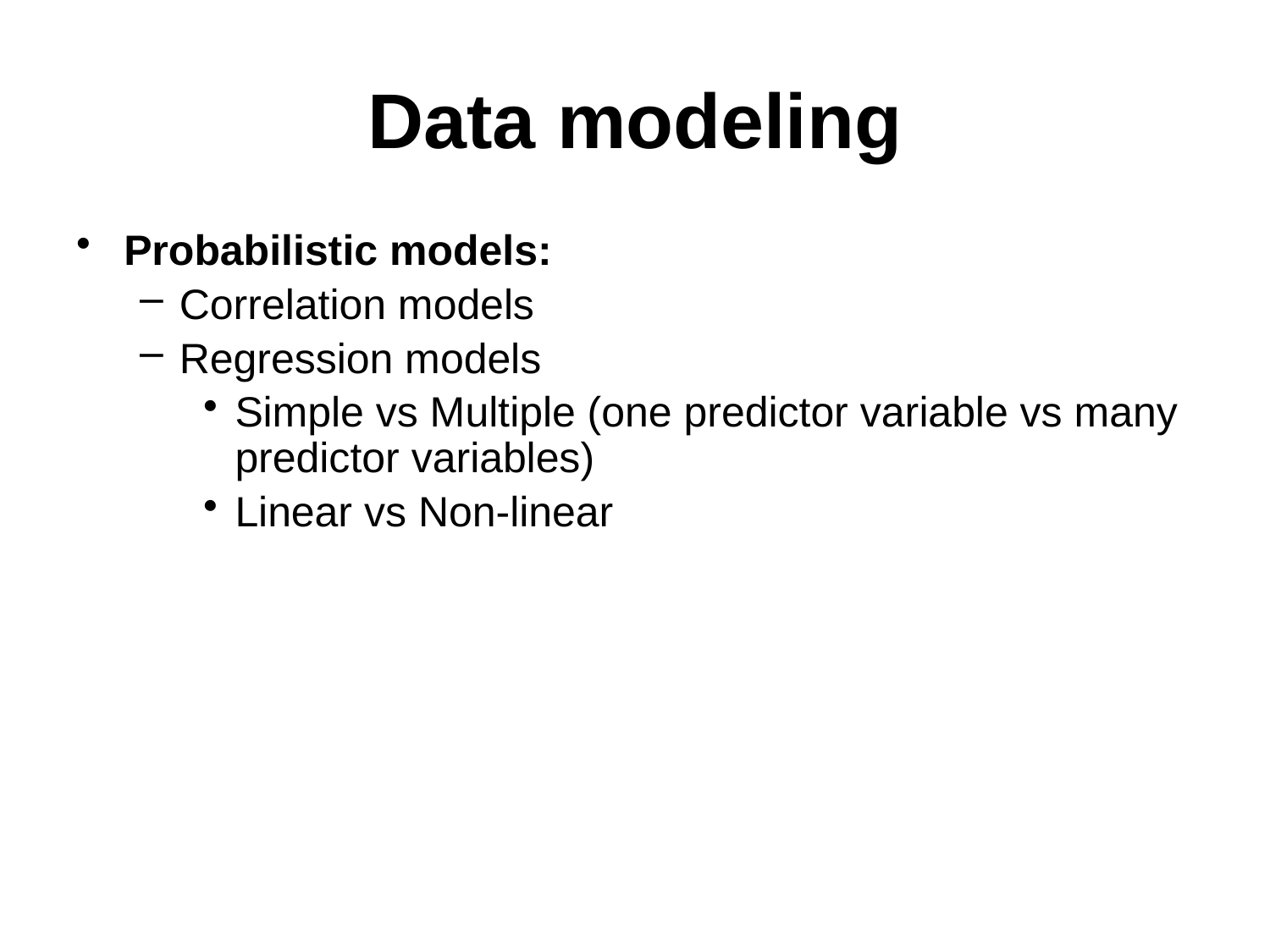

# Data modeling
Probabilistic models:
Correlation models
Regression models
Simple vs Multiple (one predictor variable vs many predictor variables)
Linear vs Non-linear